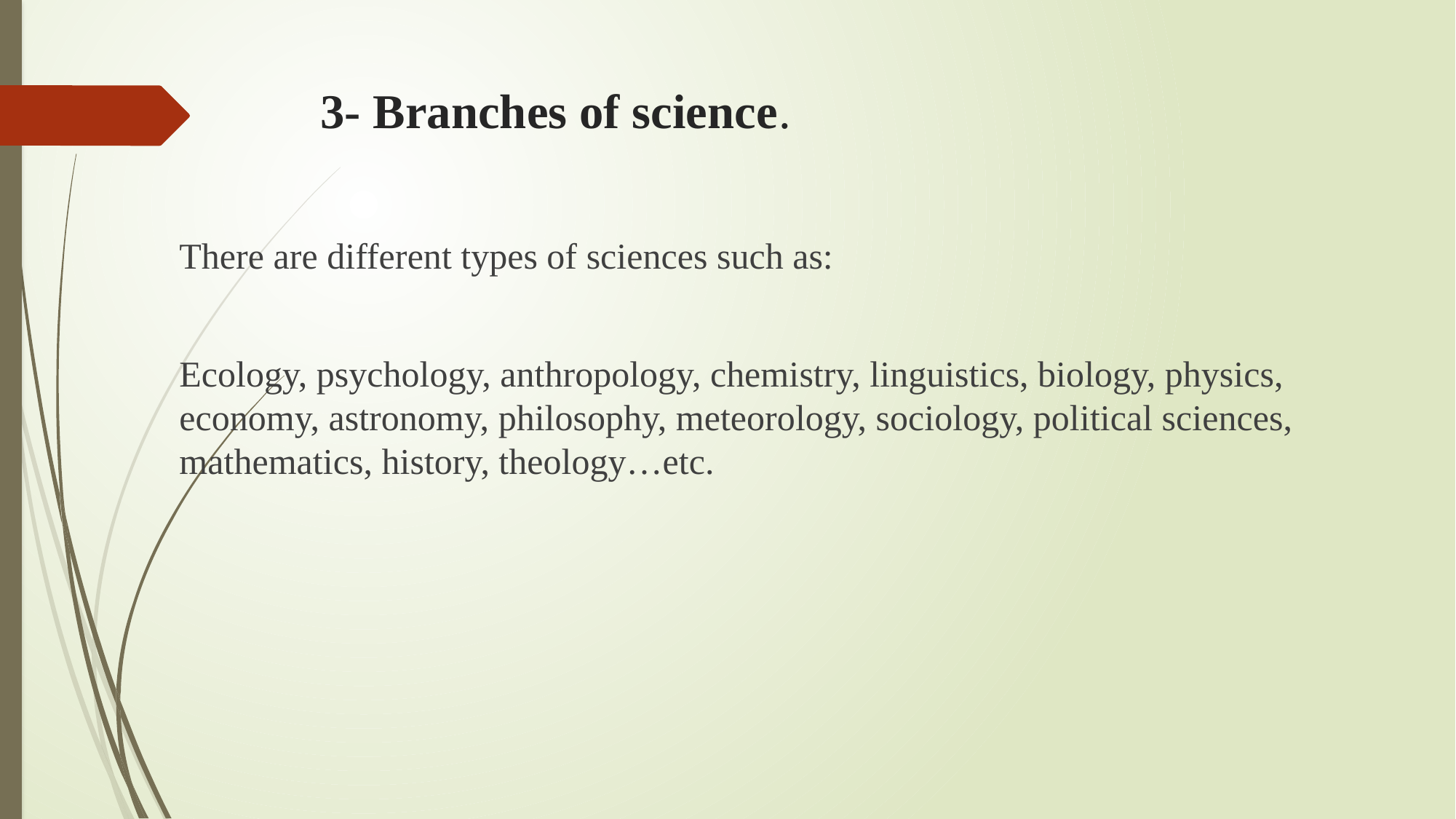

# 3- Branches of science.
There are different types of sciences such as:

Ecology, psychology, anthropology, chemistry, linguistics, biology, physics, economy, astronomy, philosophy, meteorology, sociology, political sciences, mathematics, history, theology…etc.